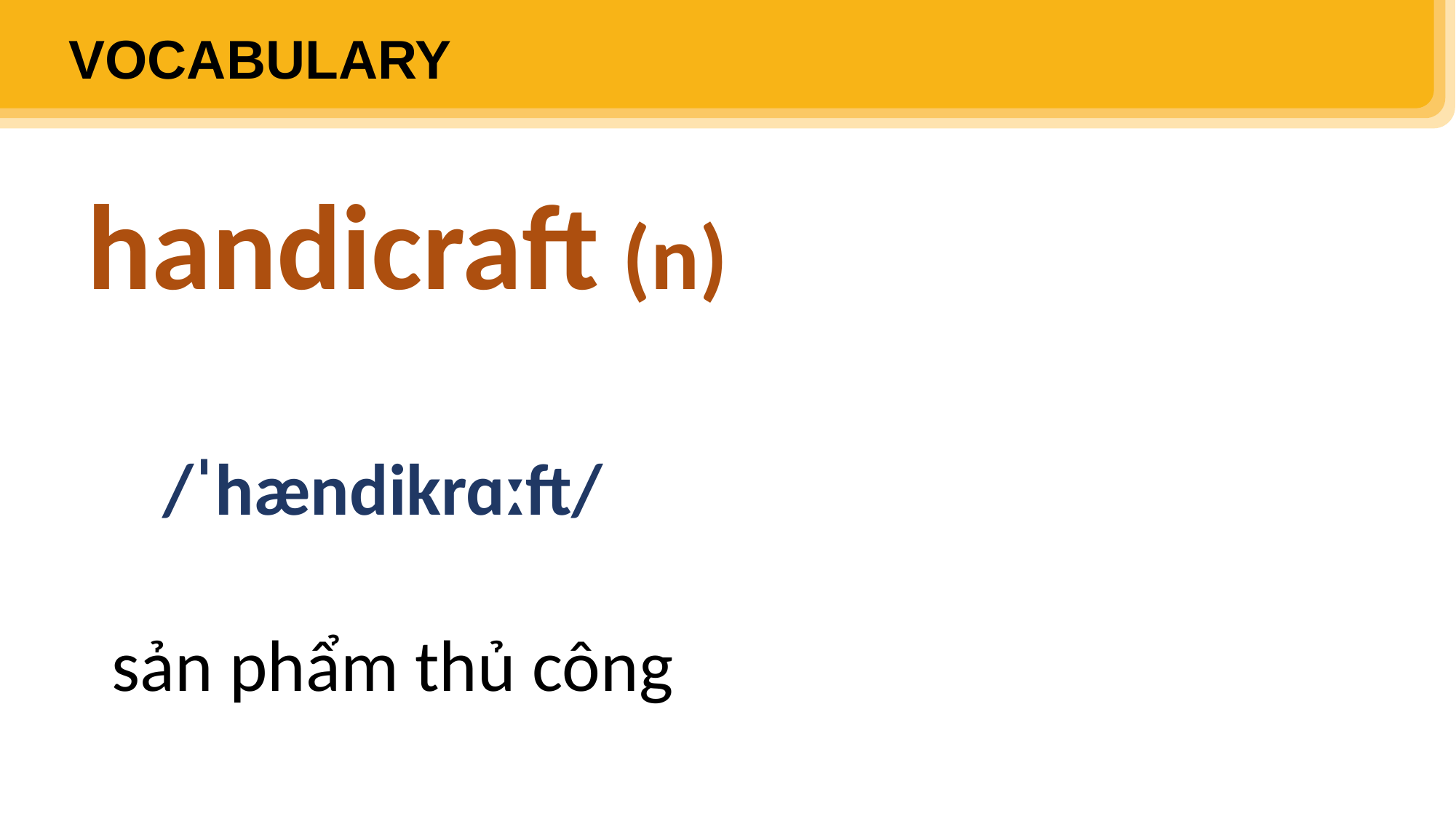

VOCABULARY
handicraft (n)
/ˈhændikrɑːft/
sản phẩm thủ công